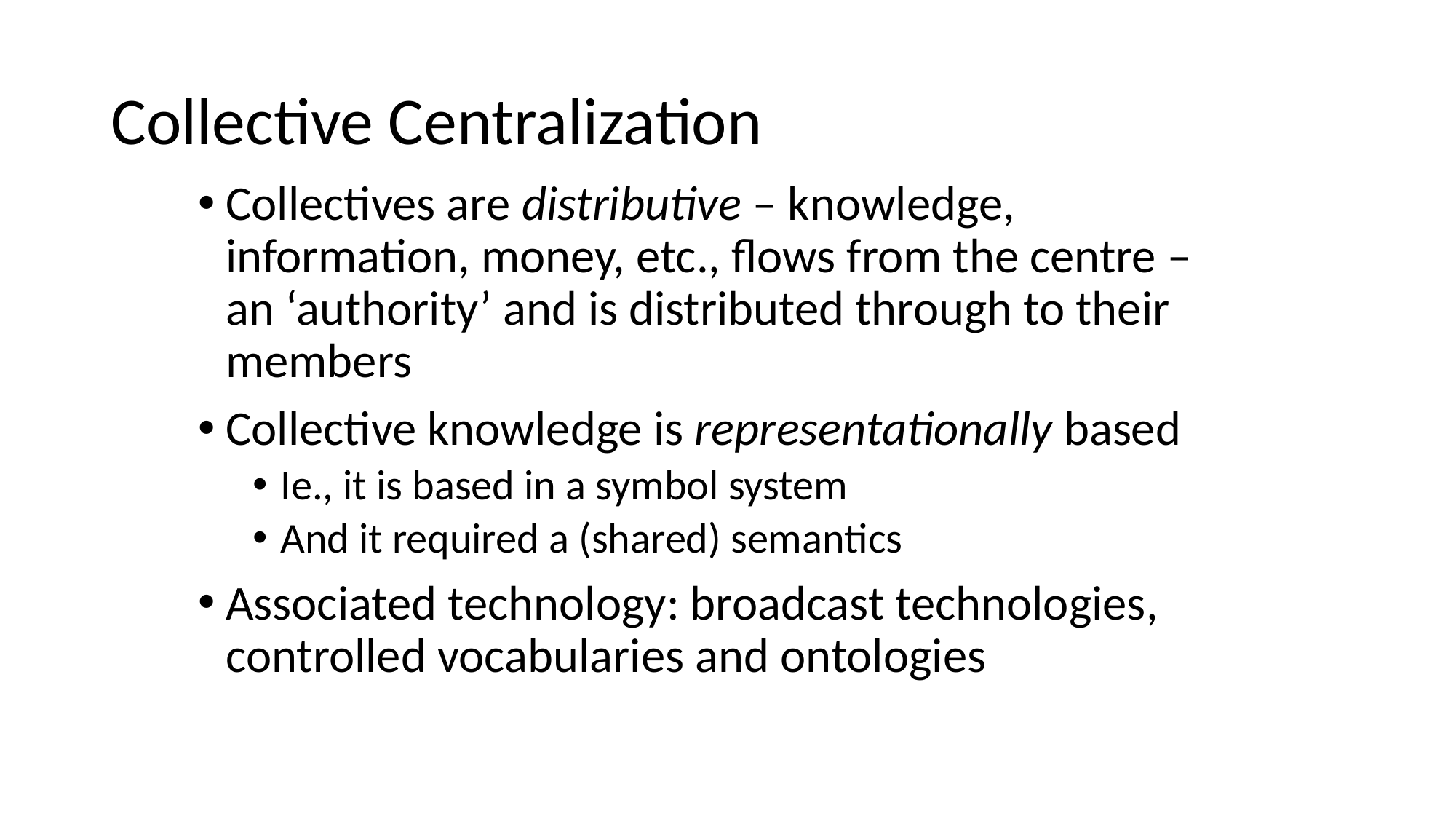

# Collective Centralization
Collectives are distributive – knowledge, information, money, etc., flows from the centre – an ‘authority’ and is distributed through to their members
Collective knowledge is representationally based
Ie., it is based in a symbol system
And it required a (shared) semantics
Associated technology: broadcast technologies, controlled vocabularies and ontologies